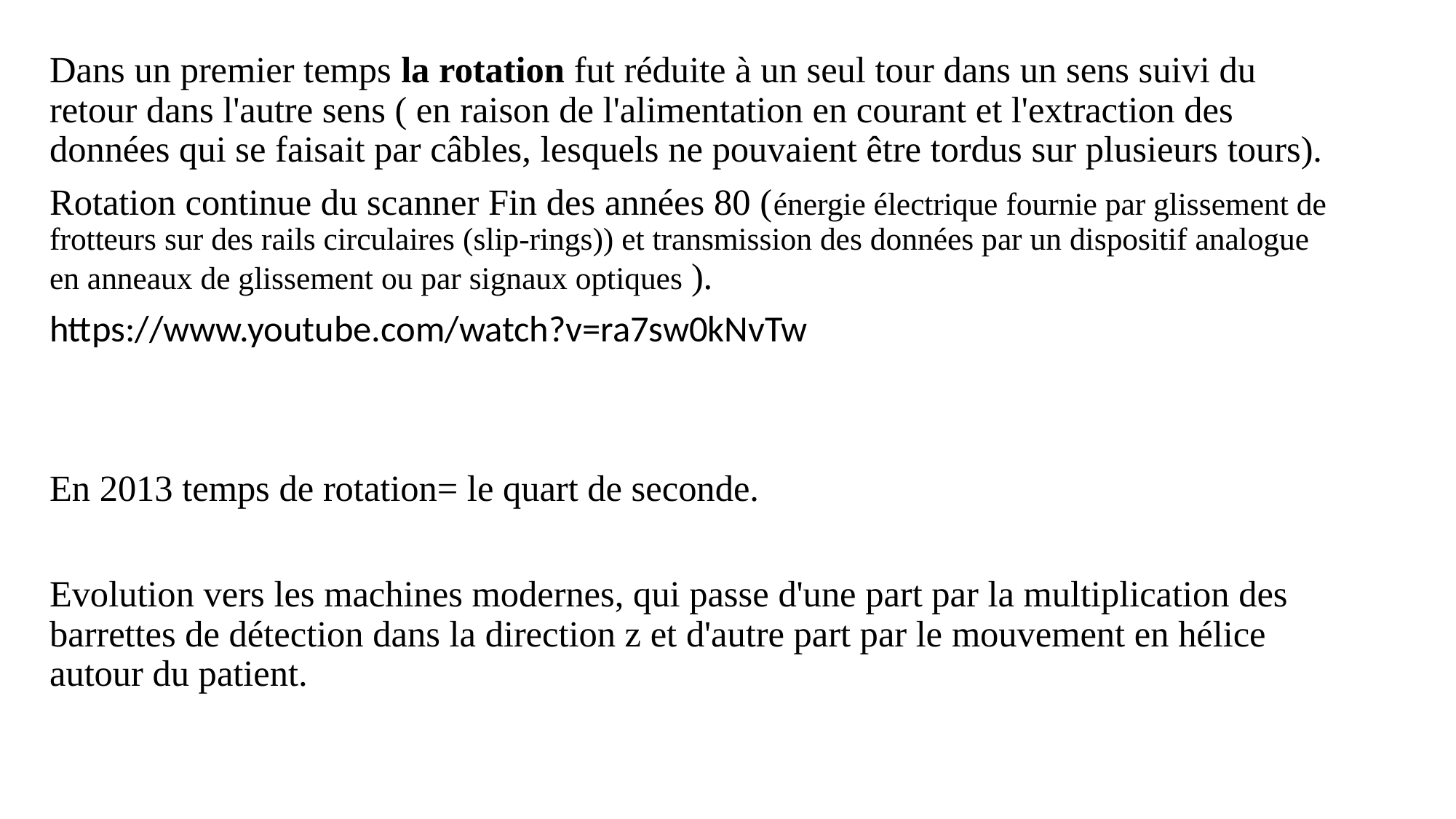

Dans un premier temps la rotation fut réduite à un seul tour dans un sens suivi du retour dans l'autre sens ( en raison de l'alimentation en courant et l'extraction des données qui se faisait par câbles, lesquels ne pouvaient être tordus sur plusieurs tours).
Rotation continue du scanner Fin des années 80 (énergie électrique fournie par glissement de frotteurs sur des rails circulaires (slip-rings)) et transmission des données par un dispositif analogue en anneaux de glissement ou par signaux optiques ).
https://www.youtube.com/watch?v=ra7sw0kNvTw

En 2013 temps de rotation= le quart de seconde.

Evolution vers les machines modernes, qui passe d'une part par la multiplication des barrettes de détection dans la direction z et d'autre part par le mouvement en hélice autour du patient.